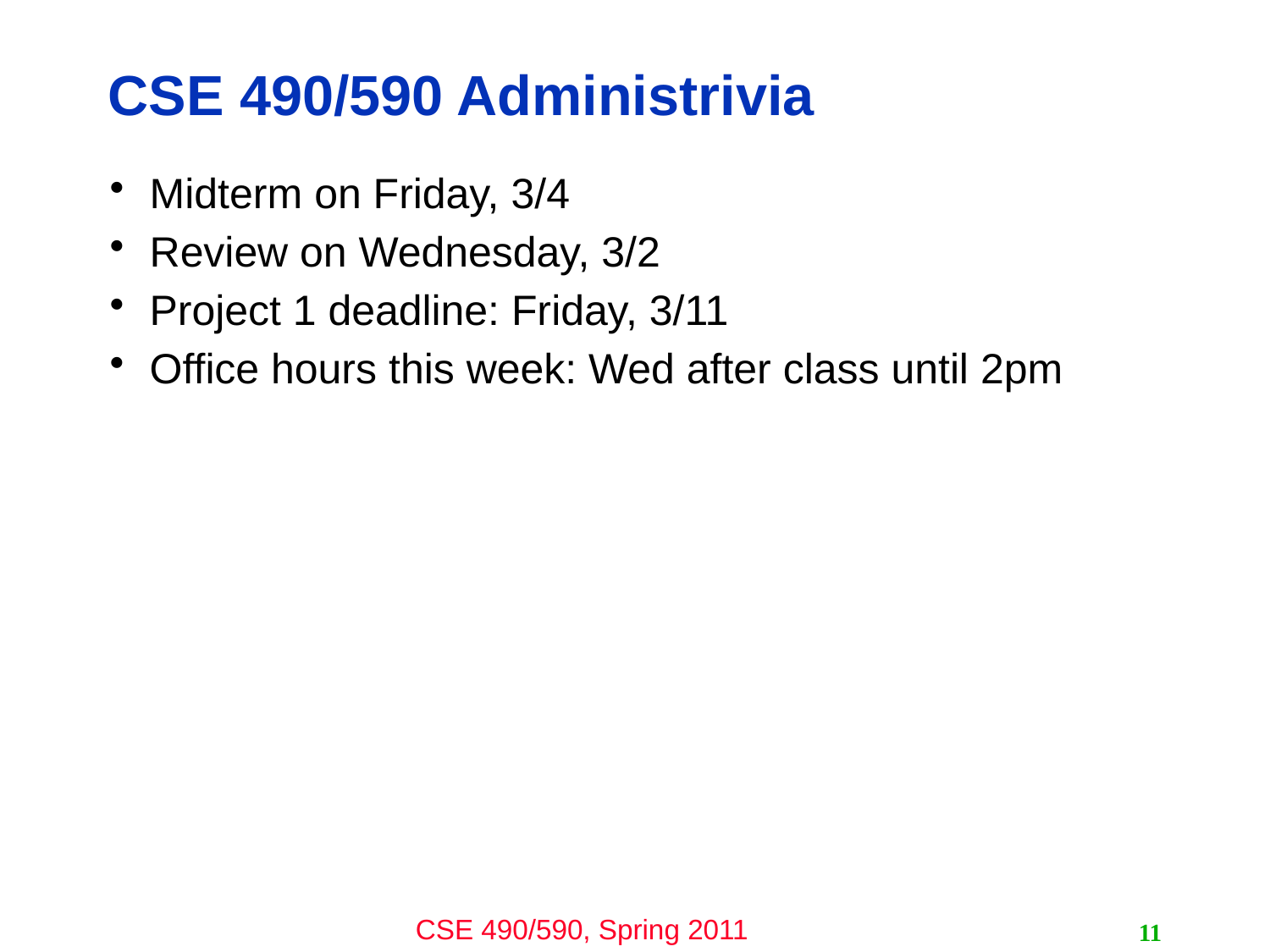

# CSE 490/590 Administrivia
Midterm on Friday, 3/4
Review on Wednesday, 3/2
Project 1 deadline: Friday, 3/11
Office hours this week: Wed after class until 2pm
11